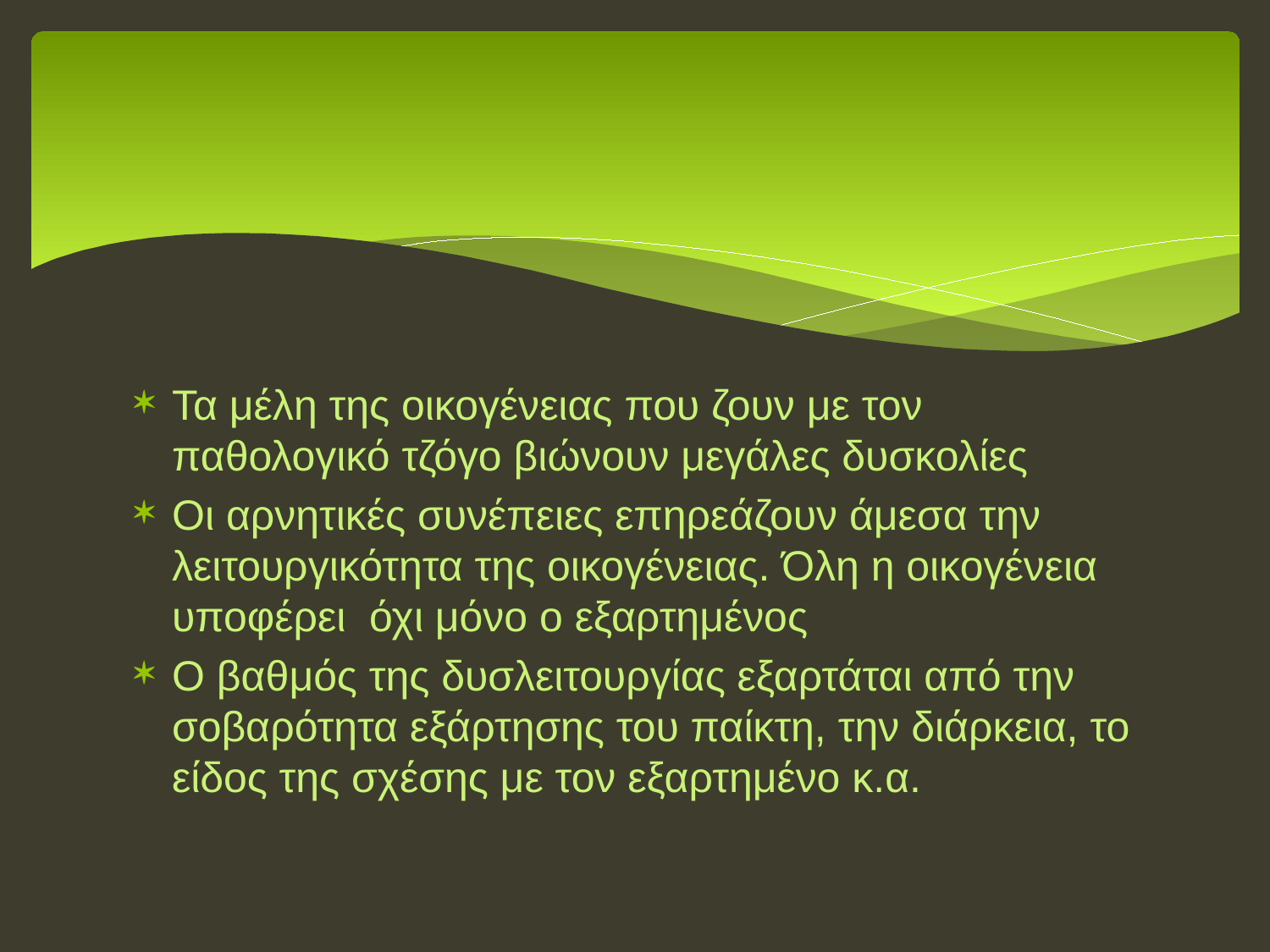

#
Τα μέλη της οικογένειας που ζουν με τον παθολογικό τζόγο βιώνουν μεγάλες δυσκολίες
Οι αρνητικές συνέπειες επηρεάζουν άμεσα την λειτουργικότητα της οικογένειας. Όλη η οικογένεια υποφέρει  όχι μόνο ο εξαρτημένος
Ο βαθμός της δυσλειτουργίας εξαρτάται από την σοβαρότητα εξάρτησης του παίκτη, την διάρκεια, το είδος της σχέσης με τον εξαρτημένο κ.α.